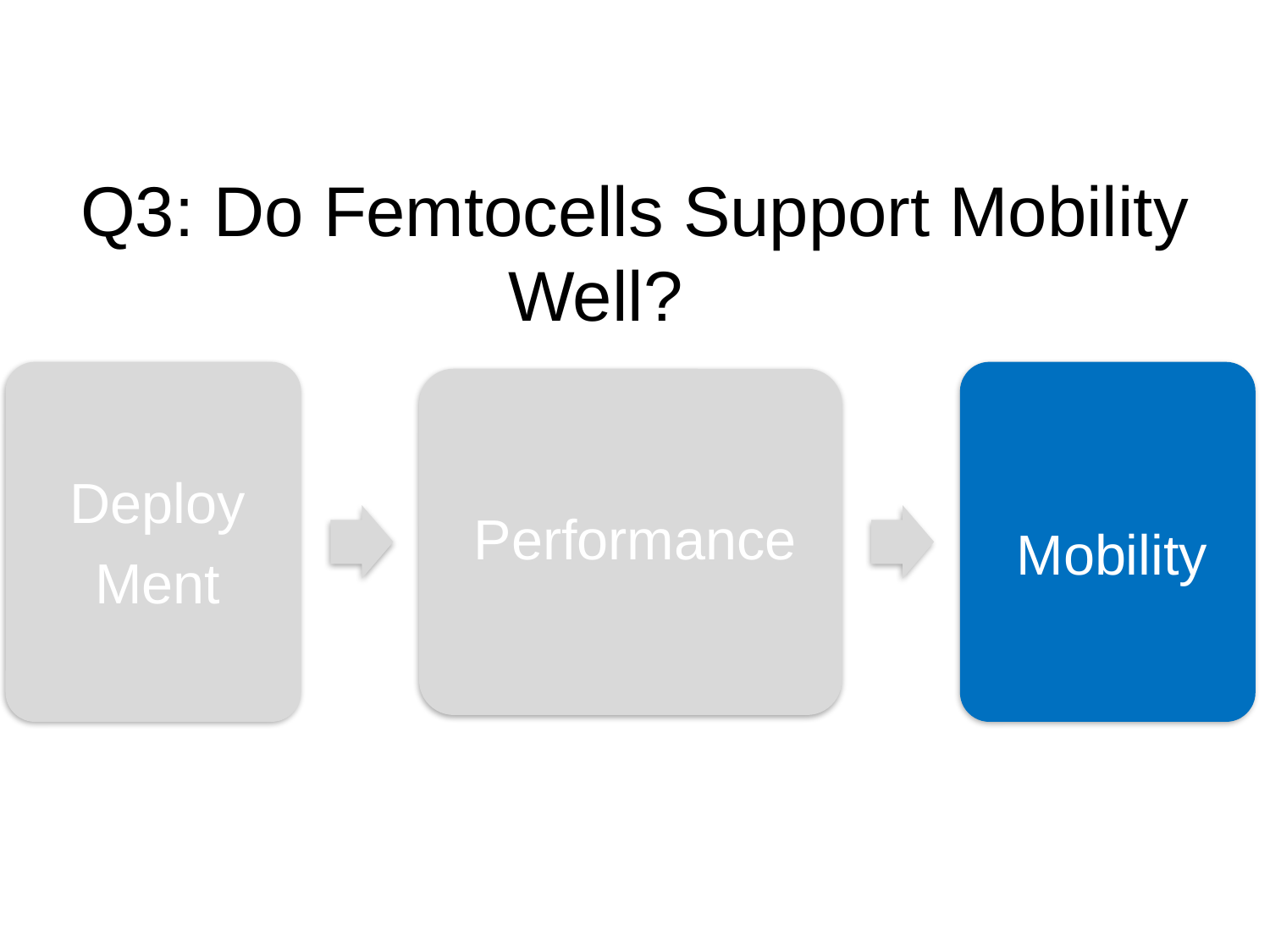

# Q3: Do Femtocells Support Mobility Well?

Deploy
Ment

Performance

Mobility